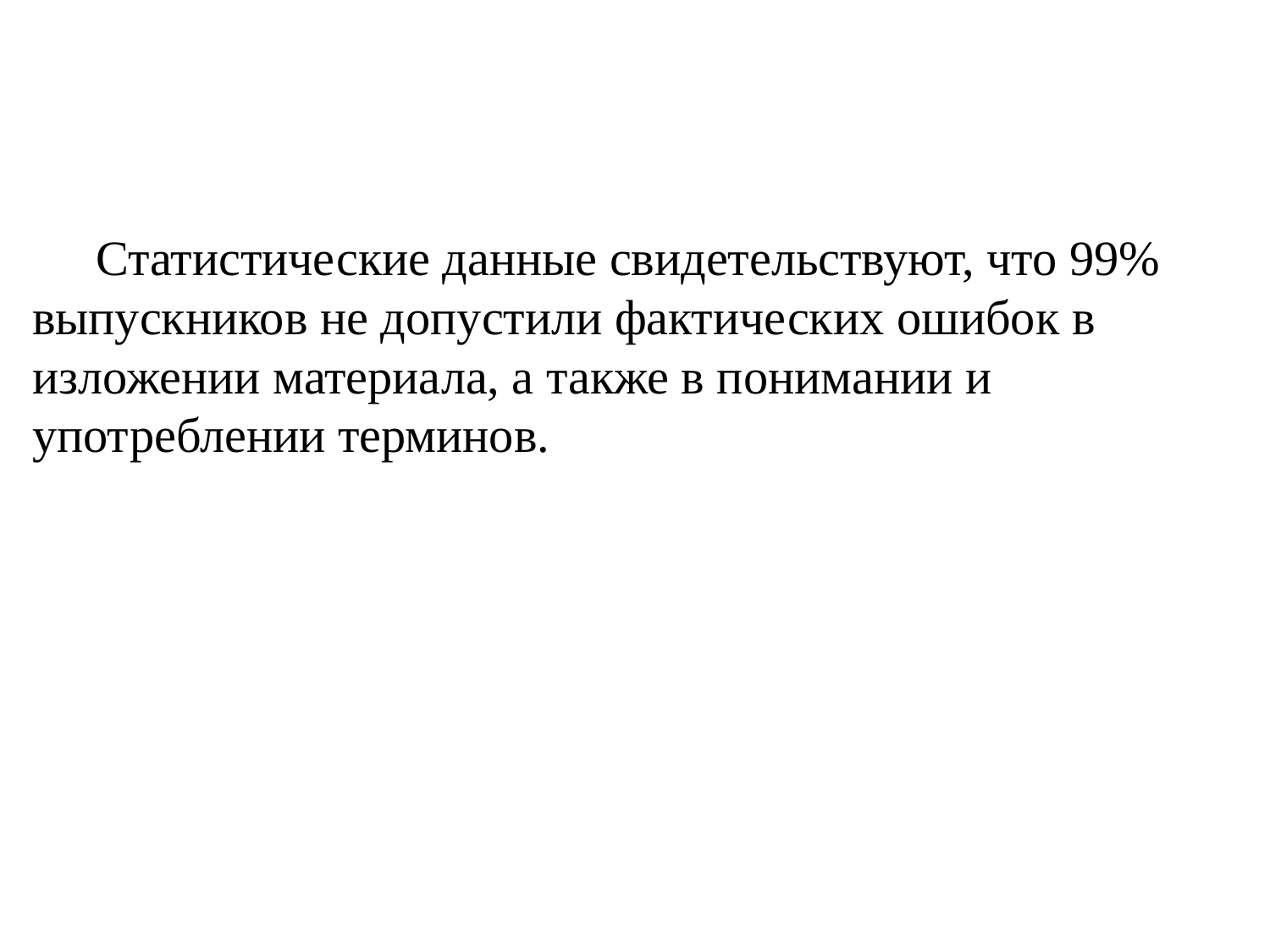

Статистические данные свидетельствуют, что 99%  выпускников не допустили фактических ошибок в изложении материала, а также в понимании и употреблении терминов.